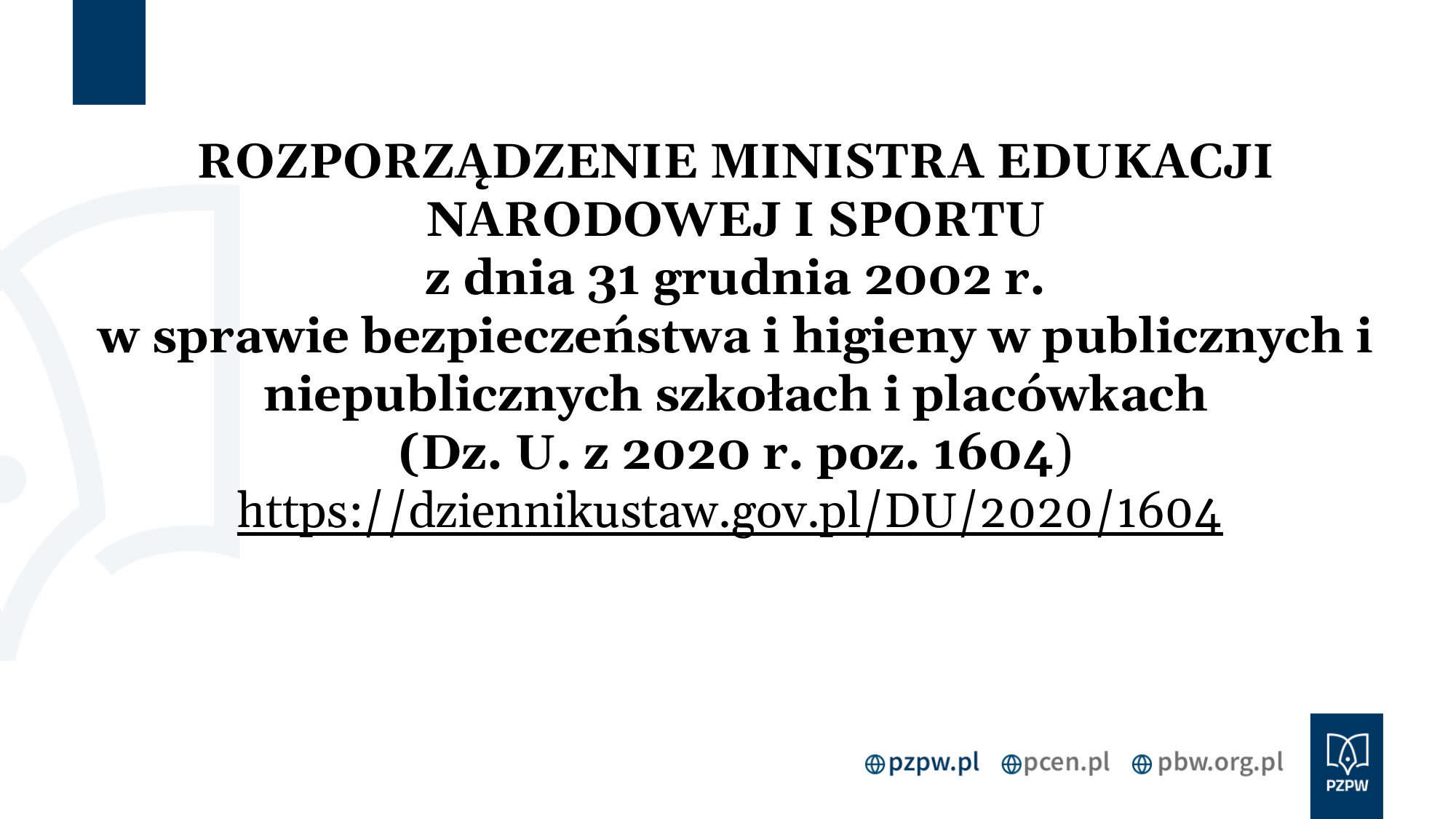

ROZPORZĄDZENIE MINISTRA EDUKACJI NARODOWEJ I SPORTU
z dnia 31 grudnia 2002 r.
w sprawie bezpieczeństwa i higieny w publicznych i niepublicznych szkołach i placówkach
(Dz. U. z 2020 r. poz. 1604)
https://dziennikustaw.gov.pl/DU/2020/1604